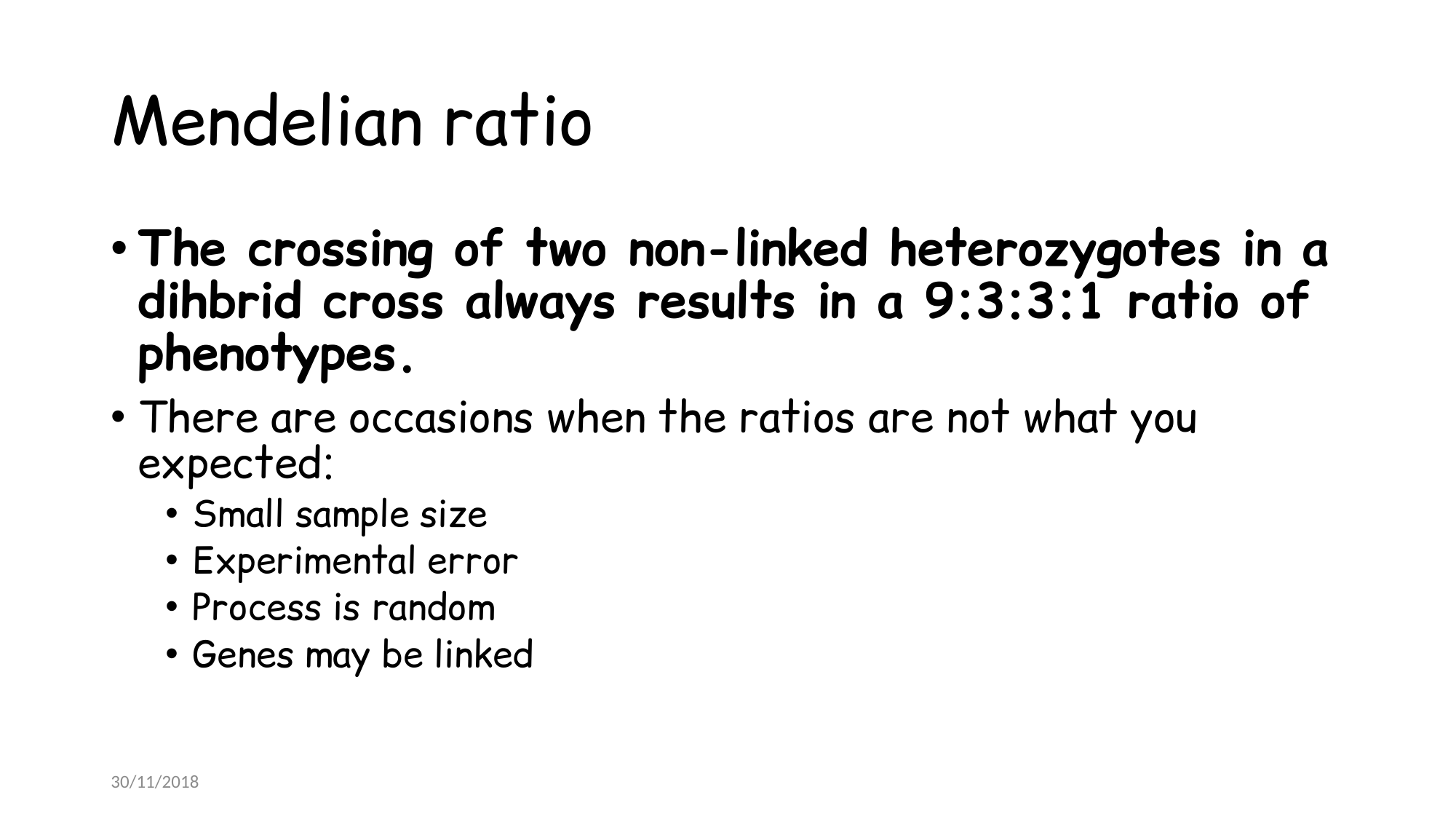

# Mendelian ratio
The crossing of two non-linked heterozygotes in a dihbrid cross always results in a 9:3:3:1 ratio of phenotypes.
There are occasions when the ratios are not what you expected:
Small sample size
Experimental error
Process is random
Genes may be linked
30/11/2018